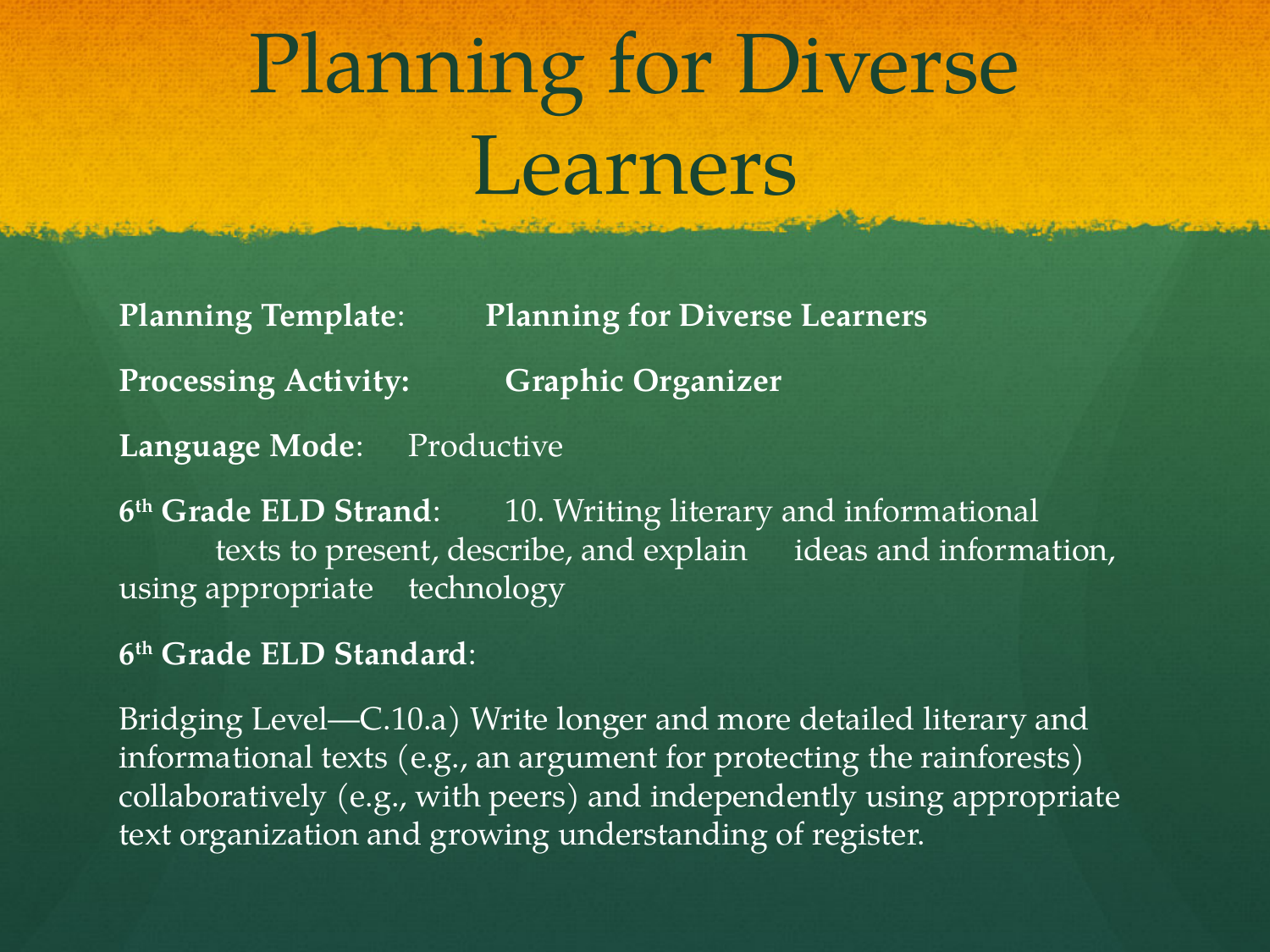

# Planning for Diverse Learners
Planning Template:          Planning for Diverse Learners
Processing Activity: 	Graphic Organizer
Language Mode: 	Productive
6th Grade ELD Strand: 	10. Writing literary and informational 			texts to present, describe, and explain 			ideas and information, using appropriate 			technology
6th Grade ELD Standard:
Bridging Level—C.10.a) Write longer and more detailed literary and informational texts (e.g., an argument for protecting the rainforests) collaboratively (e.g., with peers) and independently using appropriate text organization and growing understanding of register.